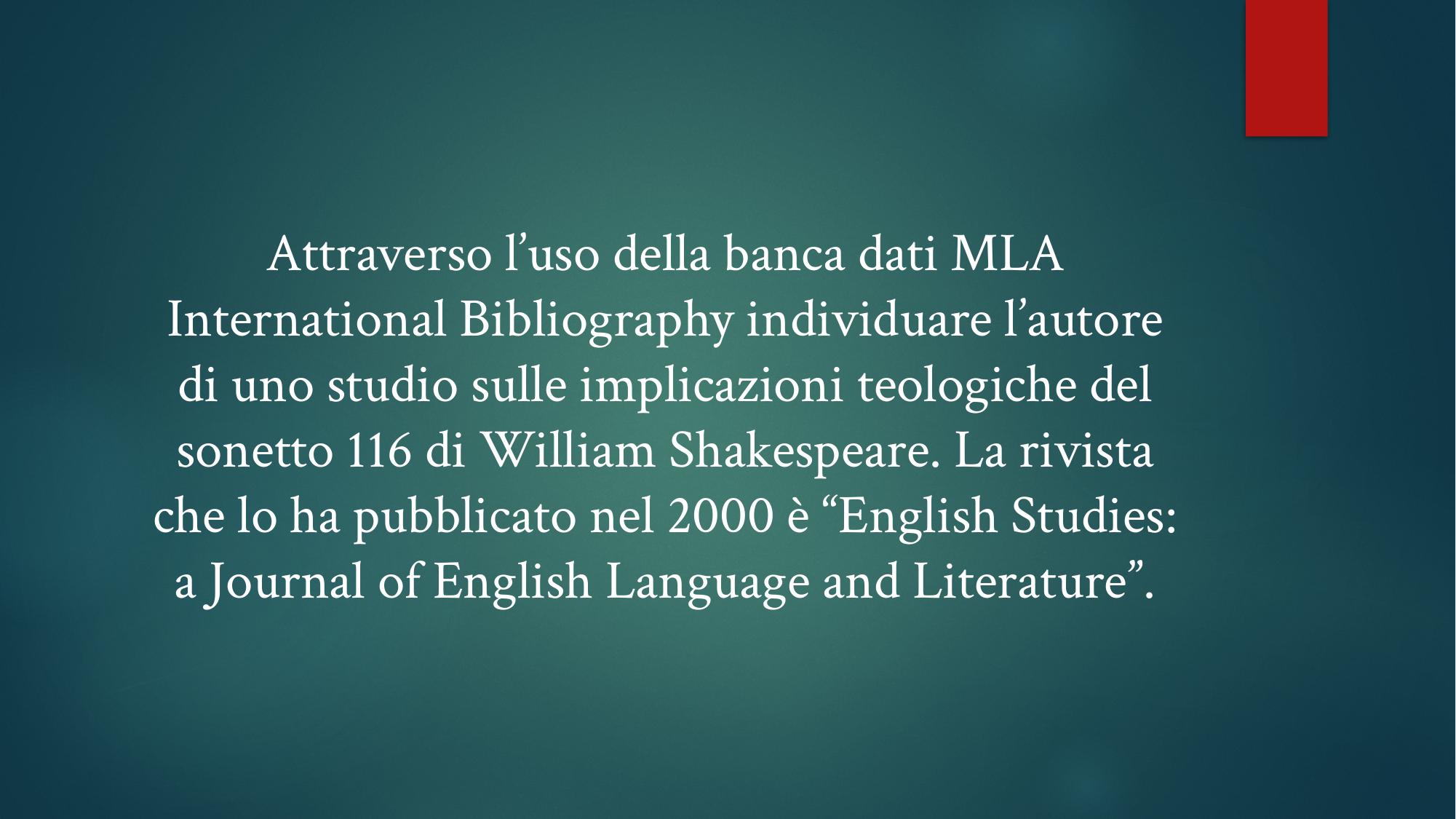

#
Attraverso l’uso della banca dati MLA International Bibliography individuare l’autore di uno studio sulle implicazioni teologiche del sonetto 116 di William Shakespeare. La rivista che lo ha pubblicato nel 2000 è “English Studies: a Journal of English Language and Literature”.